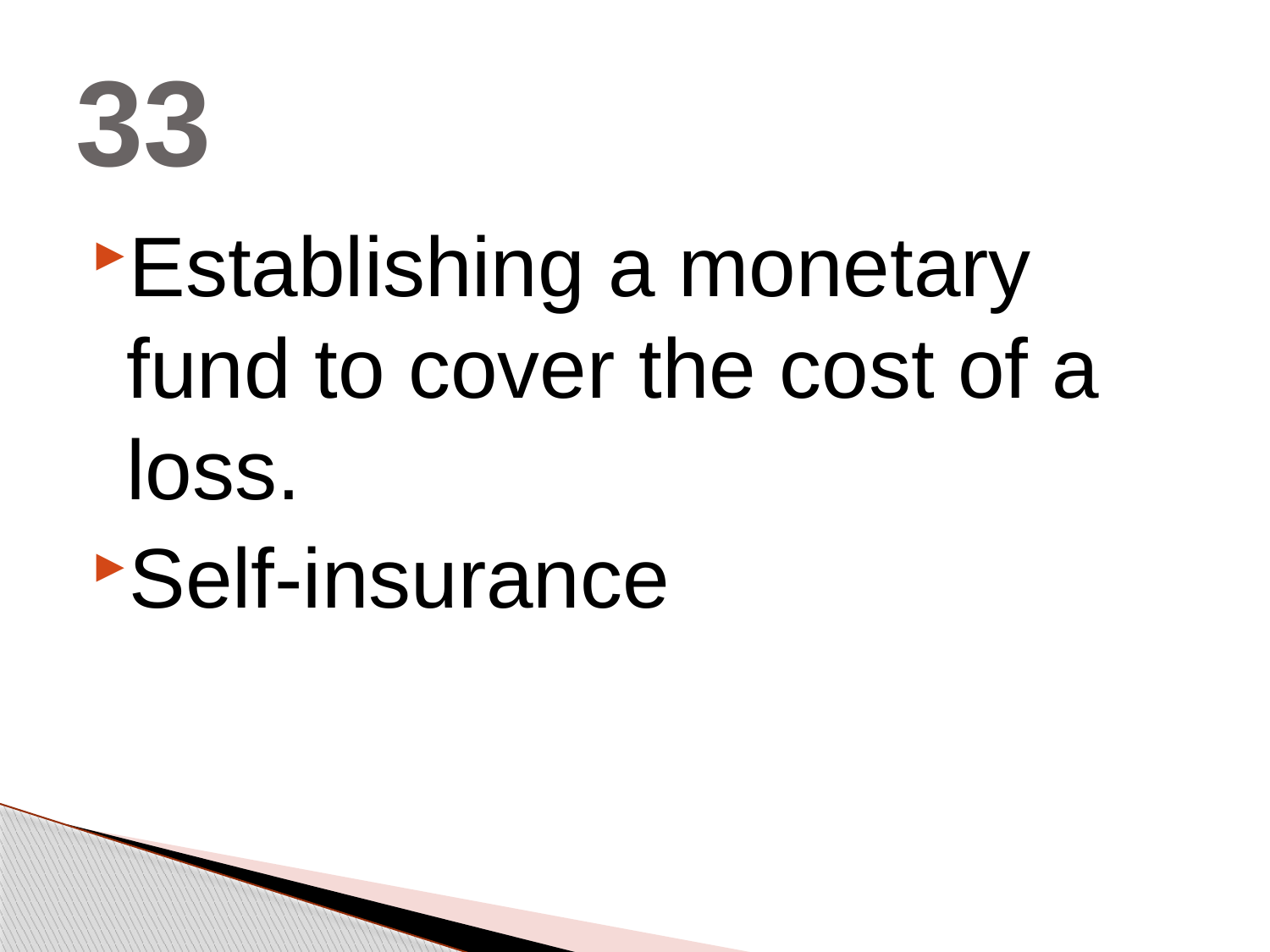

# 33
Establishing a monetary fund to cover the cost of a loss.
Self-insurance